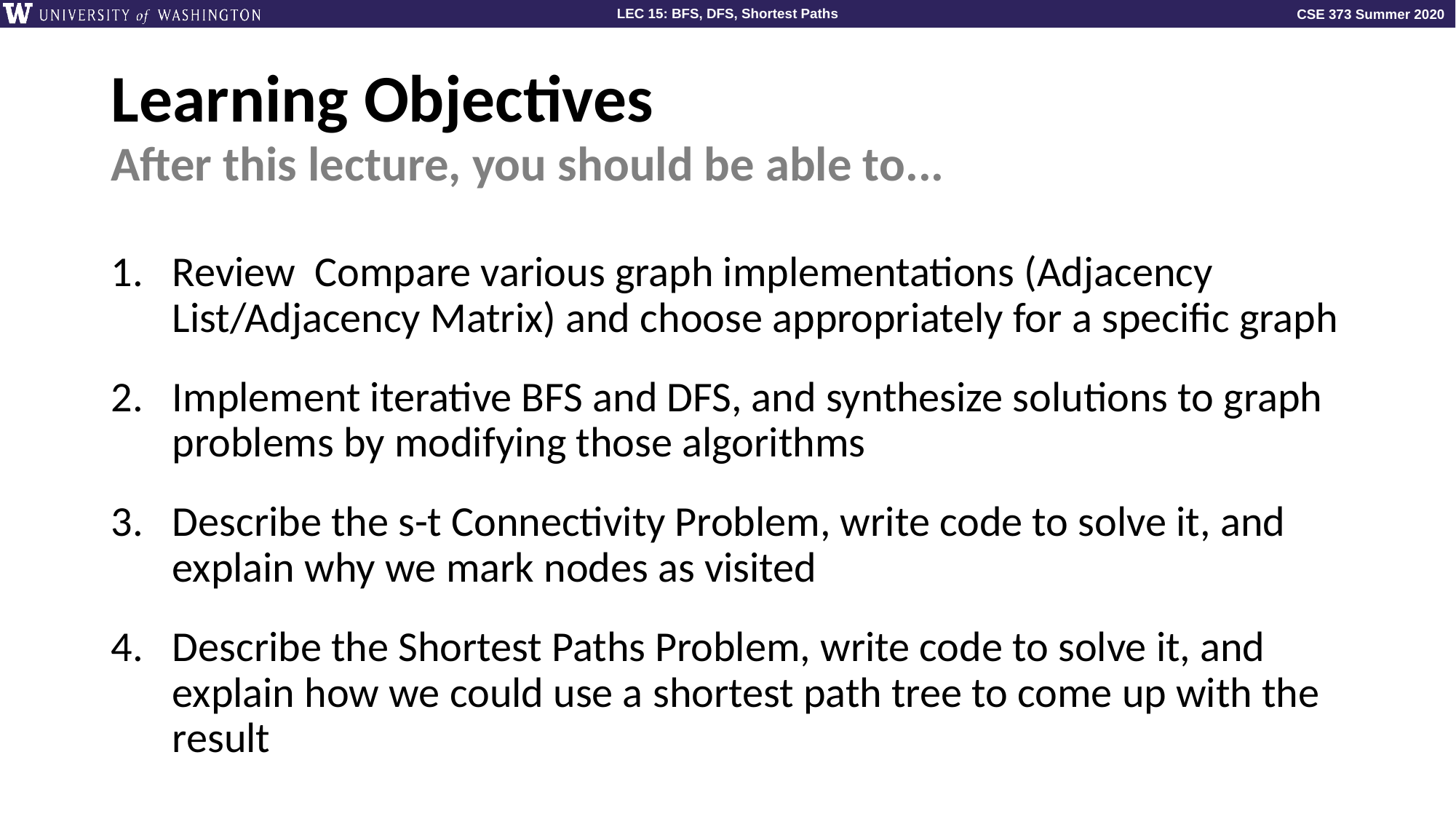

# Learning Objectives
After this lecture, you should be able to...
Review  Compare various graph implementations (Adjacency List/Adjacency Matrix) and choose appropriately for a specific graph
Implement iterative BFS and DFS, and synthesize solutions to graph problems by modifying those algorithms
Describe the s-t Connectivity Problem, write code to solve it, and explain why we mark nodes as visited
Describe the Shortest Paths Problem, write code to solve it, and explain how we could use a shortest path tree to come up with the result